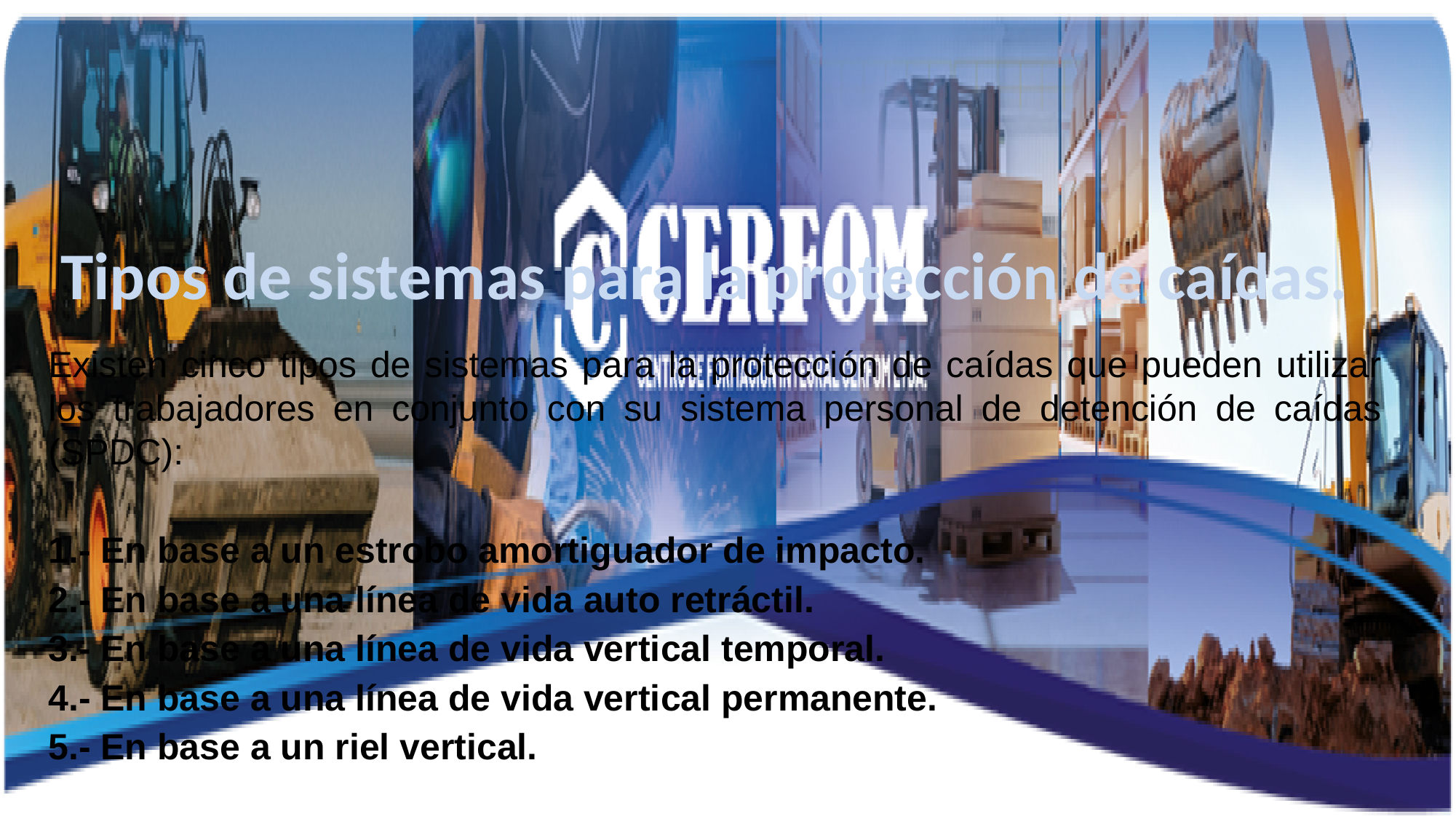

Tipos de sistemas para la protección de caídas.
Existen cinco tipos de sistemas para la protección de caídas que pueden utilizar los trabajadores en conjunto con su sistema personal de detención de caídas (SPDC):

1.- En base a un estrobo amortiguador de impacto.
2.- En base a una línea de vida auto retráctil.
3.- En base a una línea de vida vertical temporal.
4.- En base a una línea de vida vertical permanente.
5.- En base a un riel vertical.